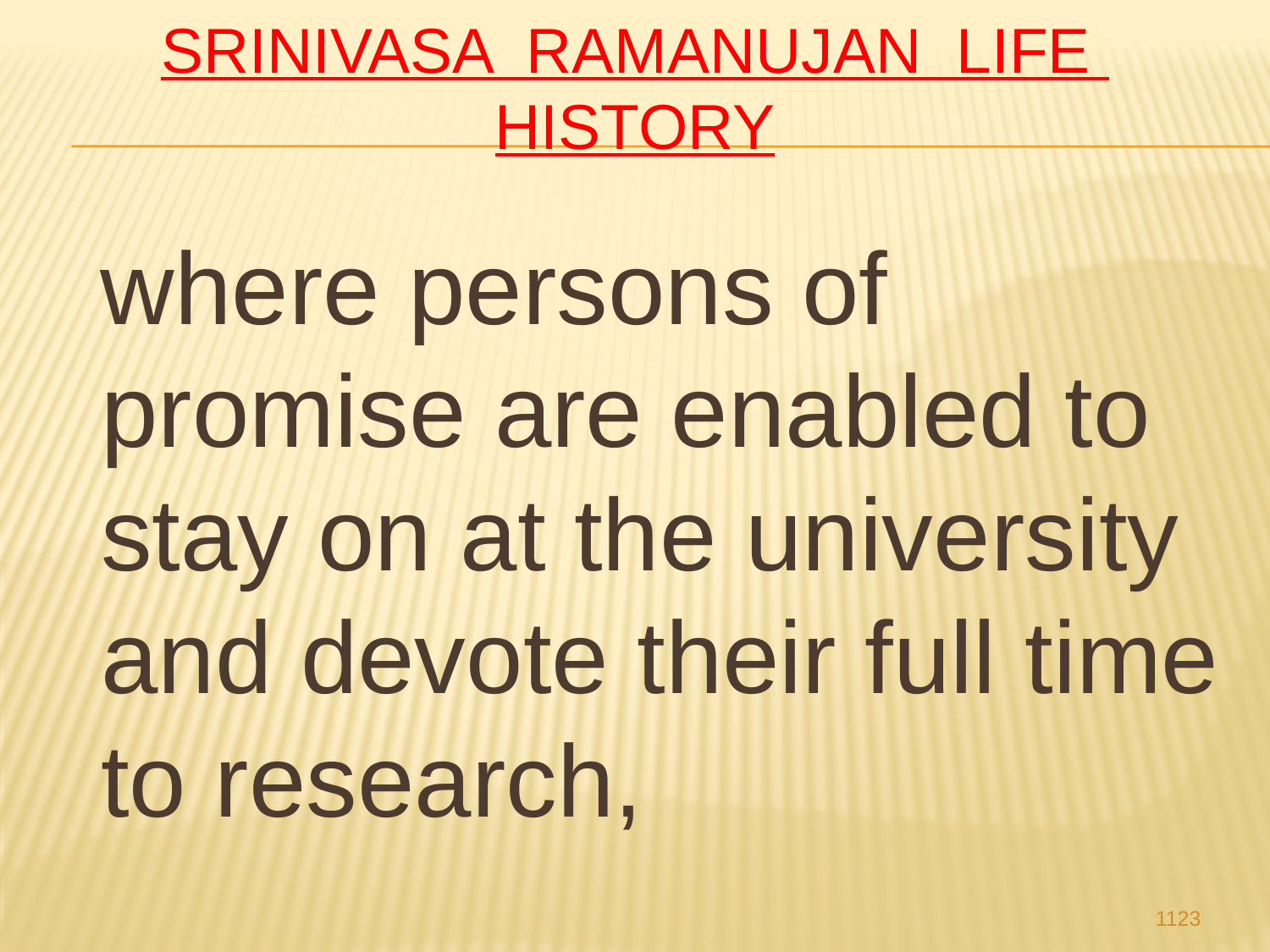

# Srinivasa  Ramanujan  life  history
   where persons of promise are enabled to stay on at the university and devote their full time to research,

1123